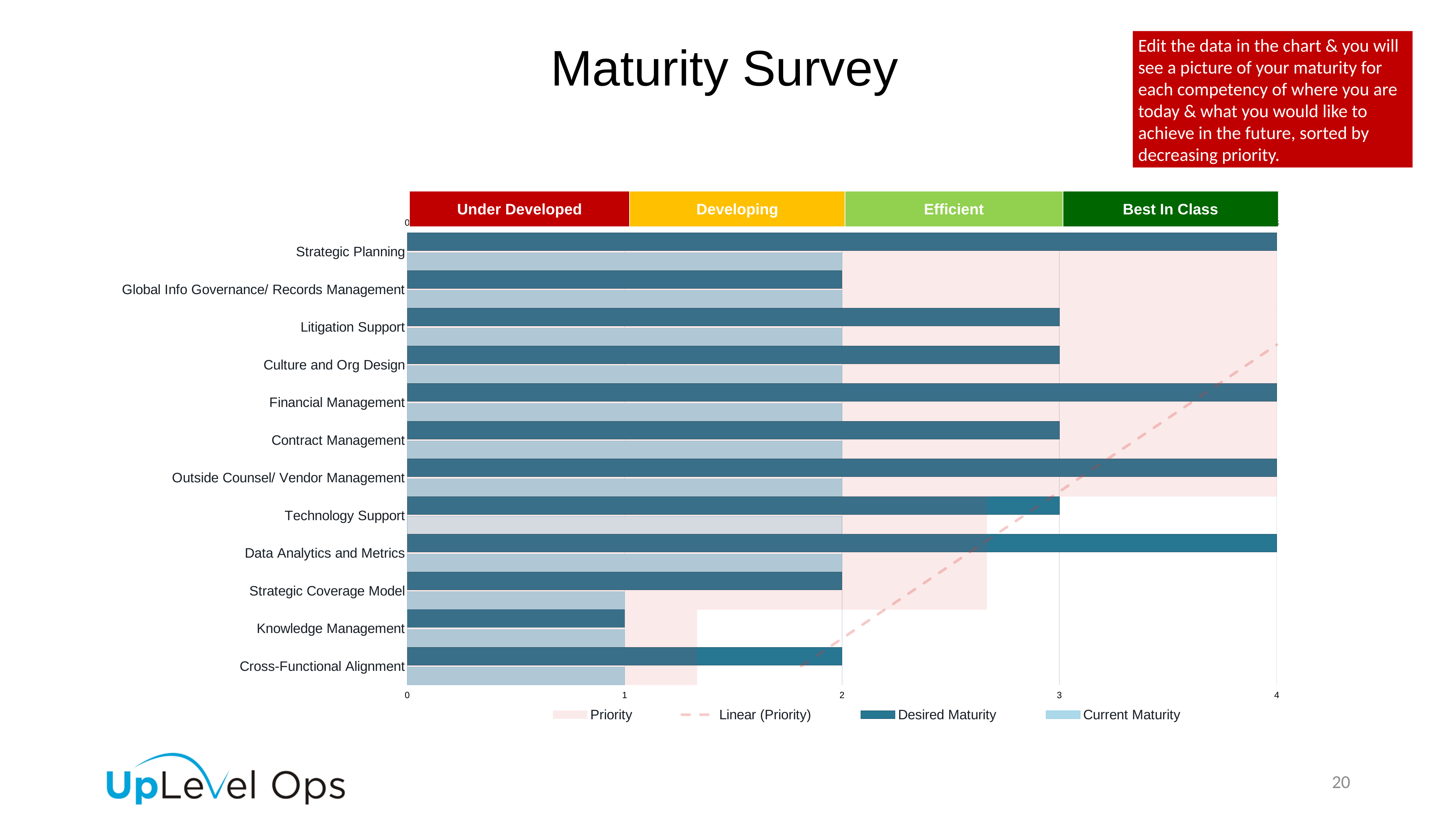

Edit the data in the chart & you will see a picture of your maturity for each competency of where you are today & what you would like to achieve in the future, sorted by decreasing priority.
Maturity Survey
| Under Developed | Developing | Efficient | Best In Class |
| --- | --- | --- | --- |

### Chart

| Category | Current Maturity | Desired Maturity | Priority |
|---|---|---|---|
| Cross-Functional Alignment | 1.0 | 2.0 | 1.0 |
| Knowledge Management | 1.0 | 1.0 | 1.0 |
| Strategic Coverage Model | 1.0 | 2.0 | 2.0 |
| Data Analytics and Metrics | 2.0 | 4.0 | 2.0 |
| Technology Support | 2.0 | 3.0 | 2.0 |
| Outside Counsel/ Vendor Management | 2.0 | 4.0 | 3.0 |
| Contract Management | 2.0 | 3.0 | 3.0 |
| Financial Management | 2.0 | 4.0 | 3.0 |
| Culture and Org Design | 2.0 | 3.0 | 3.0 |
| Litigation Support | 2.0 | 3.0 | 3.0 |
| Global Info Governance/ Records Management | 2.0 | 2.0 | 3.0 |
| Strategic Planning | 2.0 | 4.0 | 3.0 |
20